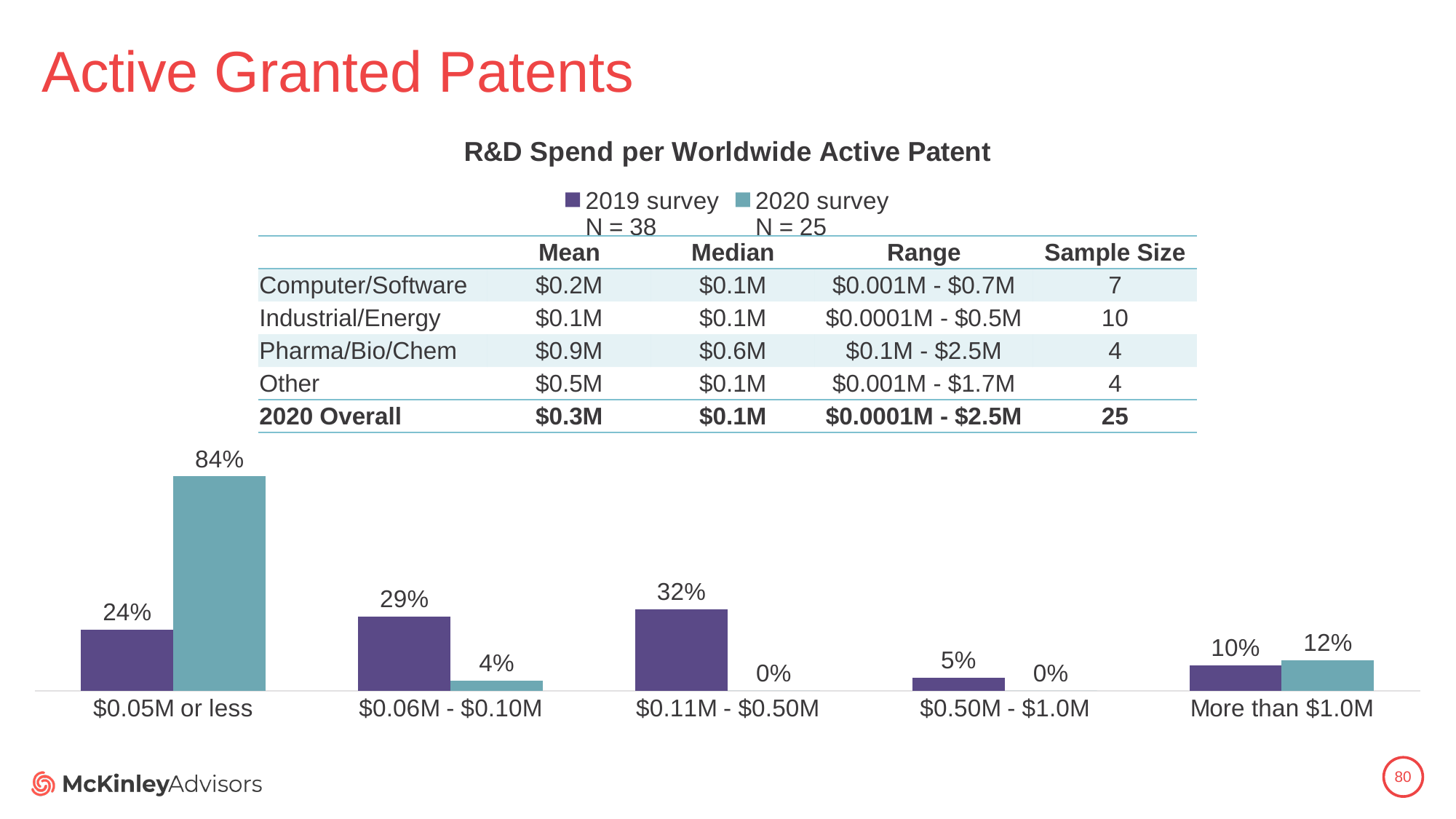

# Active Granted Patents

### Chart: R&D Spend per Worldwide Active Patent

| Category | 2019 survey
N = 38 | 2020 survey
N = 25 |
|---|---|---|
| $0.05M or less | 0.24 | 0.84 |
| $0.06M - $0.10M | 0.29 | 0.04 |
| $0.11M - $0.50M | 0.32 | 0.0 |
| $0.50M - $1.0M | 0.05128205128205128 | 0.0 |
| More than $1.0M | 0.1 | 0.12 |
|  | Mean | Median | Range | Sample Size |
| --- | --- | --- | --- | --- |
| Computer/Software | $0.2M | $0.1M | $0.001M - $0.7M | 7 |
| Industrial/Energy | $0.1M | $0.1M | $0.0001M - $0.5M | 10 |
| Pharma/Bio/Chem | $0.9M | $0.6M | $0.1M - $2.5M | 4 |
| Other | $0.5M | $0.1M | $0.001M - $1.7M | 4 |
| 2020 Overall | $0.3M | $0.1M | $0.0001M - $2.5M | 25 |
80